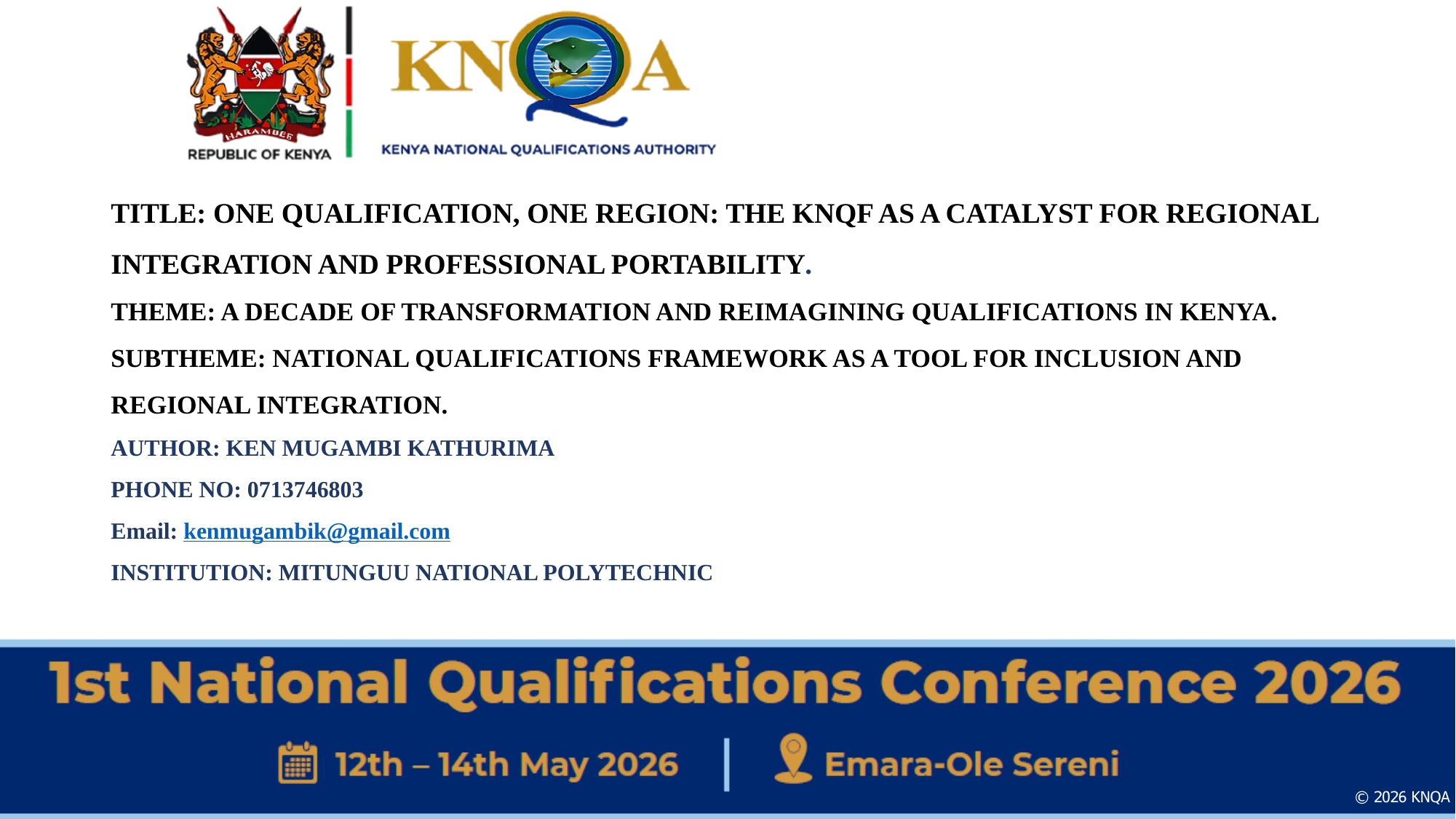

# TITLE: ONE QUALIFICATION, ONE REGION: THE KNQF AS A CATALYST FOR REGIONAL INTEGRATION AND PROFESSIONAL PORTABILITY. THEME: A DECADE OF TRANSFORMATION AND REIMAGINING QUALIFICATIONS IN KENYA. SUBTHEME: NATIONAL QUALIFICATIONS FRAMEWORK AS A TOOL FOR INCLUSION AND REGIONAL INTEGRATION. AUTHOR: KEN MUGAMBI KATHURIMA PHONE NO: 0713746803 Email: kenmugambik@gmail.com INSTITUTION: MITUNGUU NATIONAL POLYTECHNIC